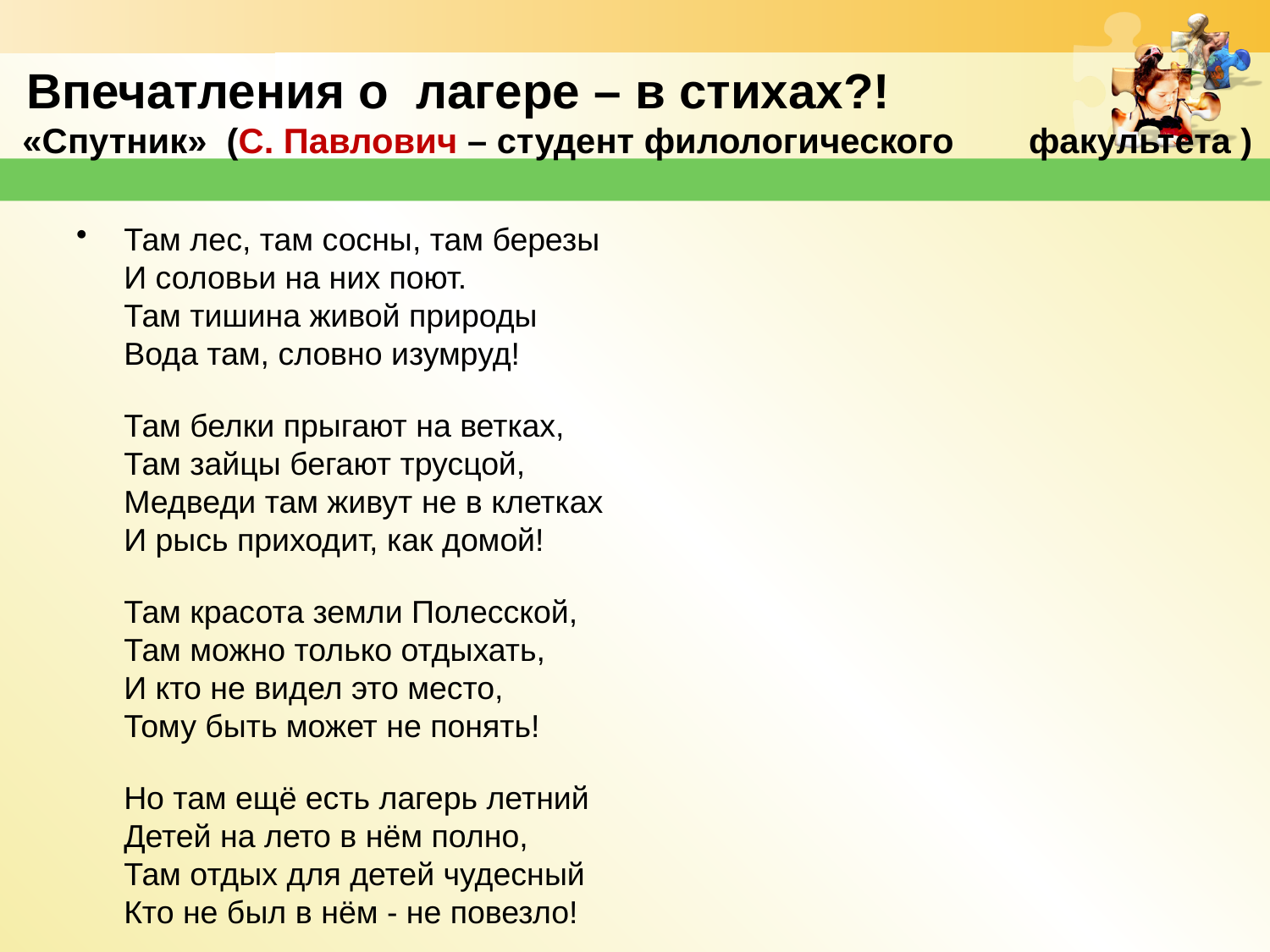

# Впечатления о  лагере – в стихах?! «Спутник»  (С. Павлович – студент филологического 	факультета )
Там лес, там сосны, там березы
И соловьи на них поют.
Там тишина живой природы
Вода там, словно изумруд!
Там белки прыгают на ветках,
Там зайцы бегают трусцой,
Медведи там живут не в клетках
И рысь приходит, как домой!
Там красота земли Полесской,
Там можно только отдыхать,
И кто не видел это место,
Тому быть может не понять!
Но там ещё есть лагерь летний
Детей на лето в нём полно,
Там отдых для детей чудесный
Кто не был в нём - не повезло!